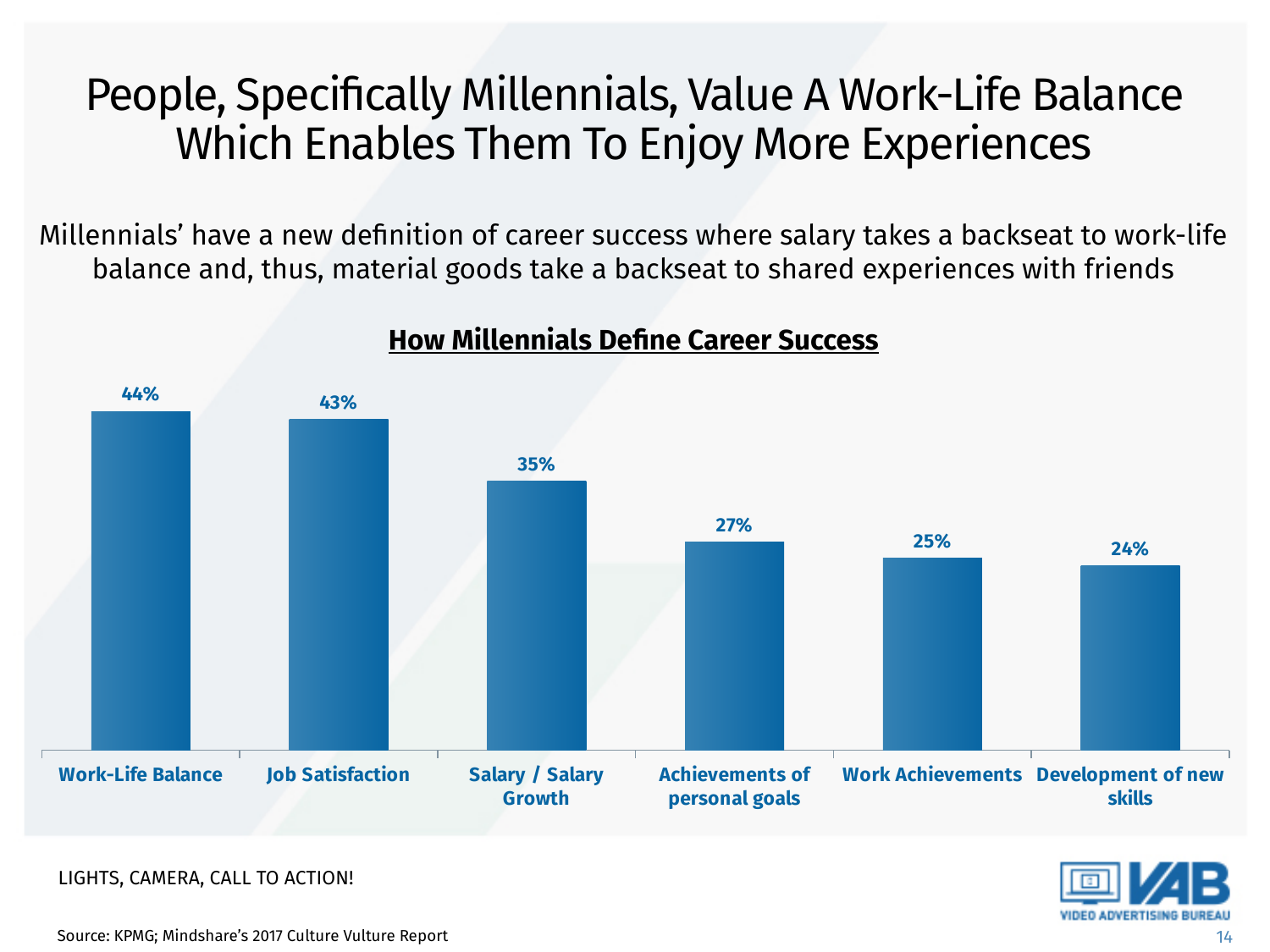

# People, Specifically Millennials, Value A Work-Life Balance Which Enables Them To Enjoy More Experiences
Millennials’ have a new definition of career success where salary takes a backseat to work-life balance and, thus, material goods take a backseat to shared experiences with friends

### Chart

| Category | % |
|---|---|
| Work-Life Balance | 0.44 |
| Job Satisfaction | 0.43 |
| Salary / Salary Growth | 0.35 |
| Achievements of personal goals | 0.27 |
| Work Achievements | 0.25 |
| Development of new skills | 0.24 |
How Millennials Define Career Success
Lights, Camera, Call To Action!
Source: KPMG; Mindshare’s 2017 Culture Vulture Report